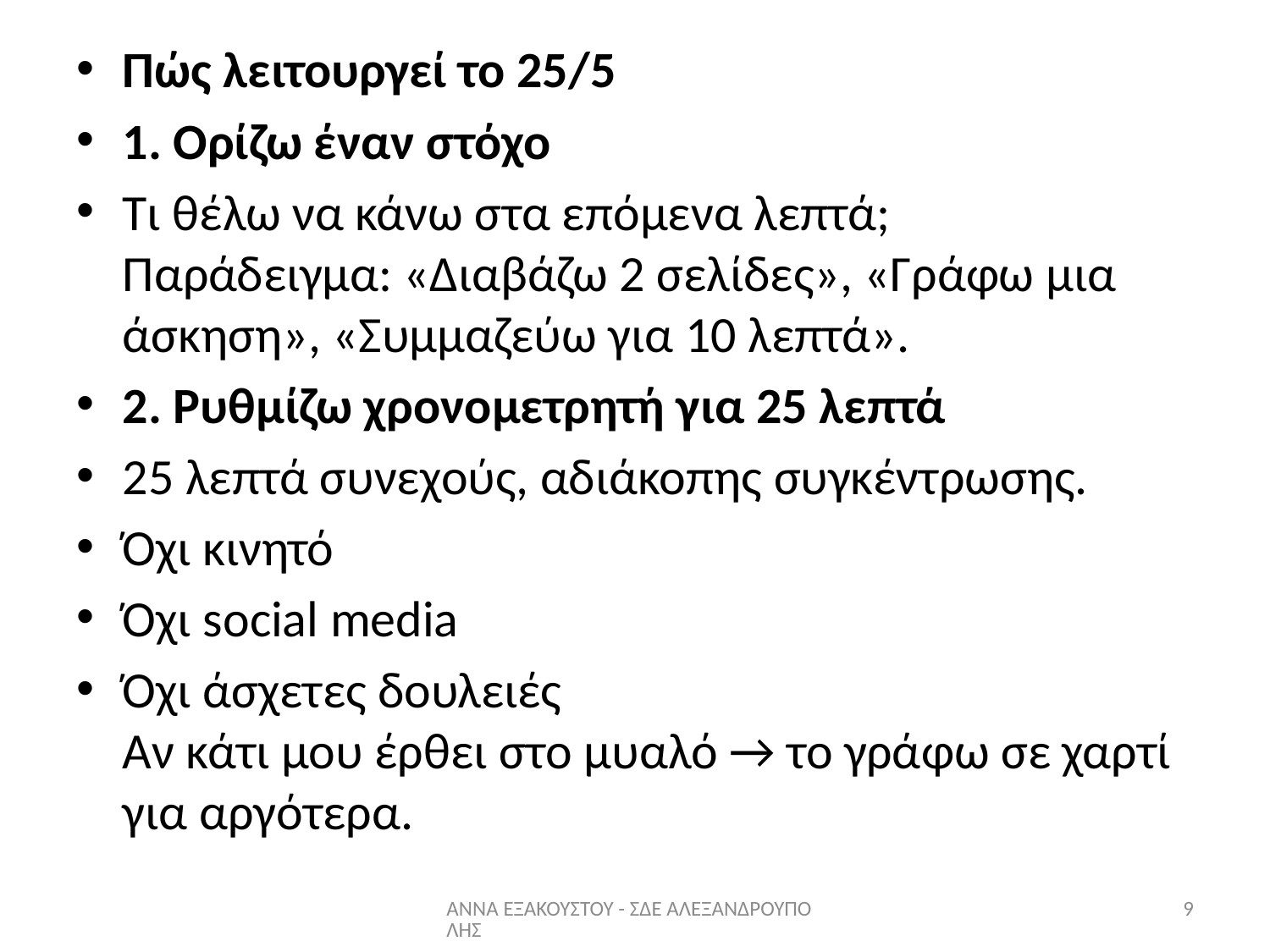

Πώς λειτουργεί το 25/5
1. Ορίζω έναν στόχο
Τι θέλω να κάνω στα επόμενα λεπτά;
Παράδειγμα: «Διαβάζω 2 σελίδες», «Γράφω μια άσκηση», «Συμμαζεύω για 10 λεπτά».
2. Ρυθμίζω χρονομετρητή για 25 λεπτά
25 λεπτά συνεχούς, αδιάκοπης συγκέντρωσης.
Όχι κινητό
Όχι social media
Όχι άσχετες δουλειές
Αν κάτι μου έρθει στο μυαλό → το γράφω σε χαρτί για αργότερα.

ΑΝΝΑ ΕΞΑΚΟΥΣΤΟΥ - ΣΔΕ ΑΛΕΞΑΝΔΡΟΥΠΟΛΗΣ
9